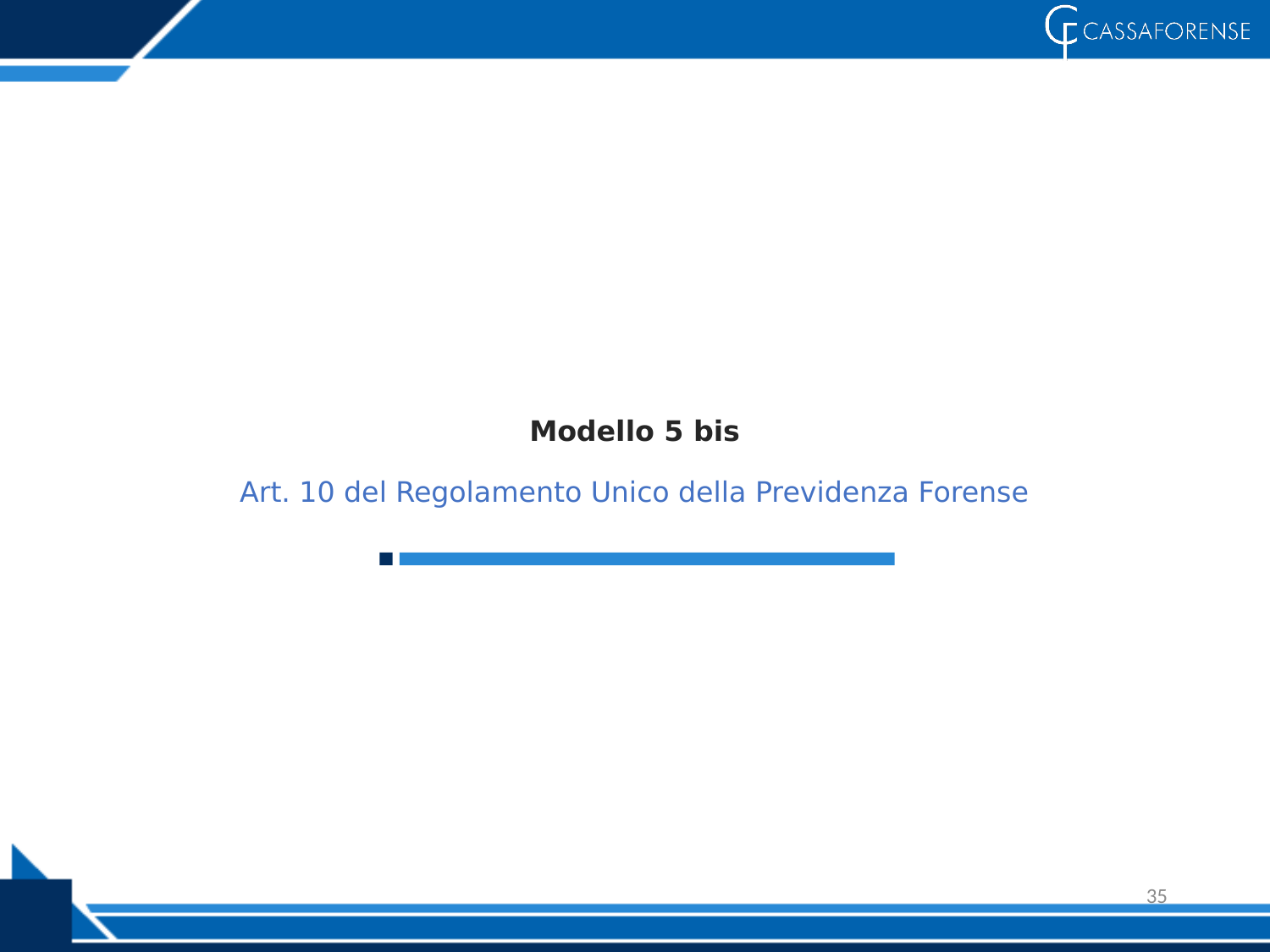

# Modello 5 bis Art. 10 del Regolamento Unico della Previdenza Forense

35